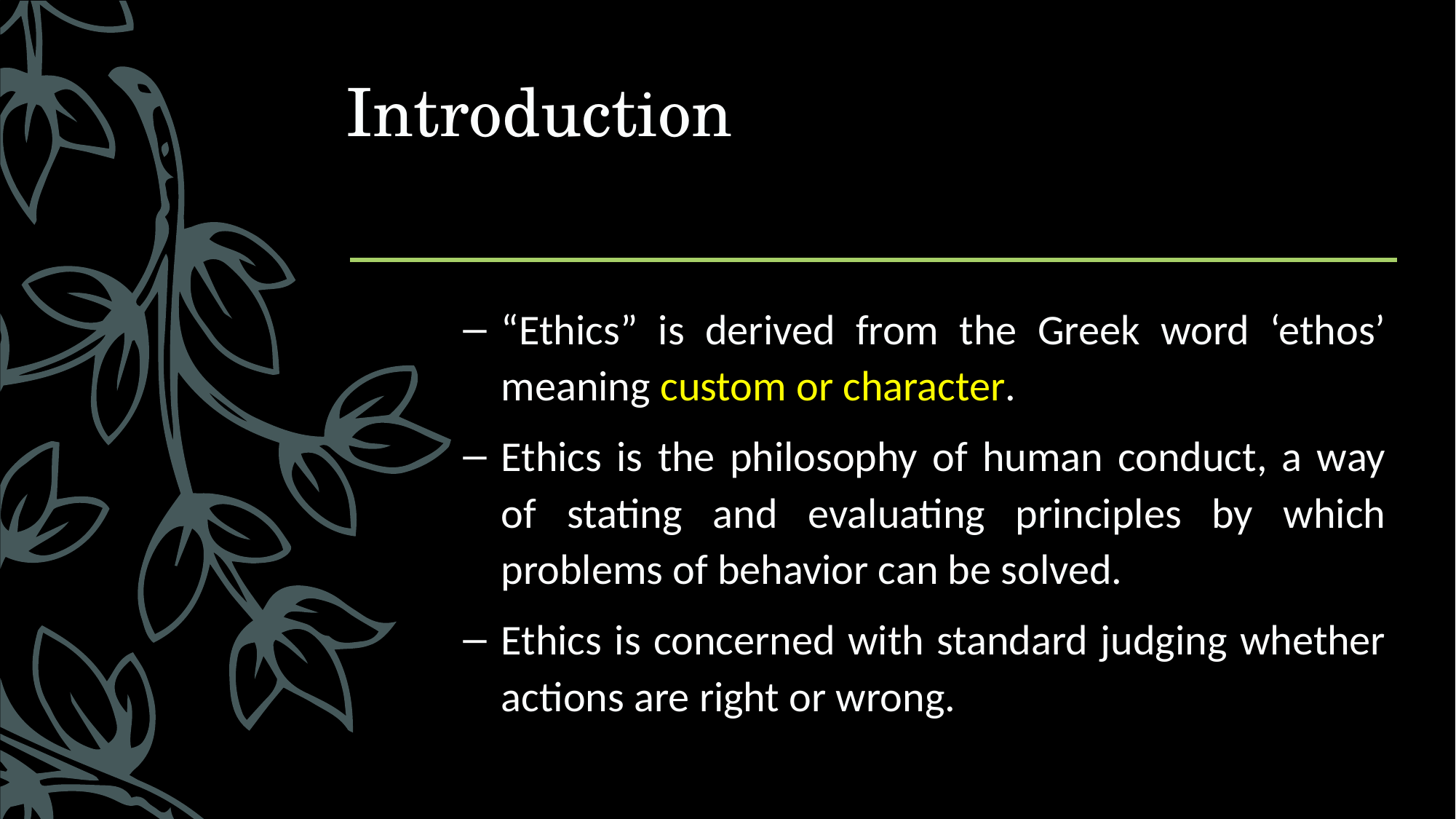

# Introduction
“Ethics” is derived from the Greek word ‘ethos’ meaning custom or character.
Ethics is the philosophy of human conduct, a way of stating and evaluating principles by which problems of behavior can be solved.
Ethics is concerned with standard judging whether actions are right or wrong.